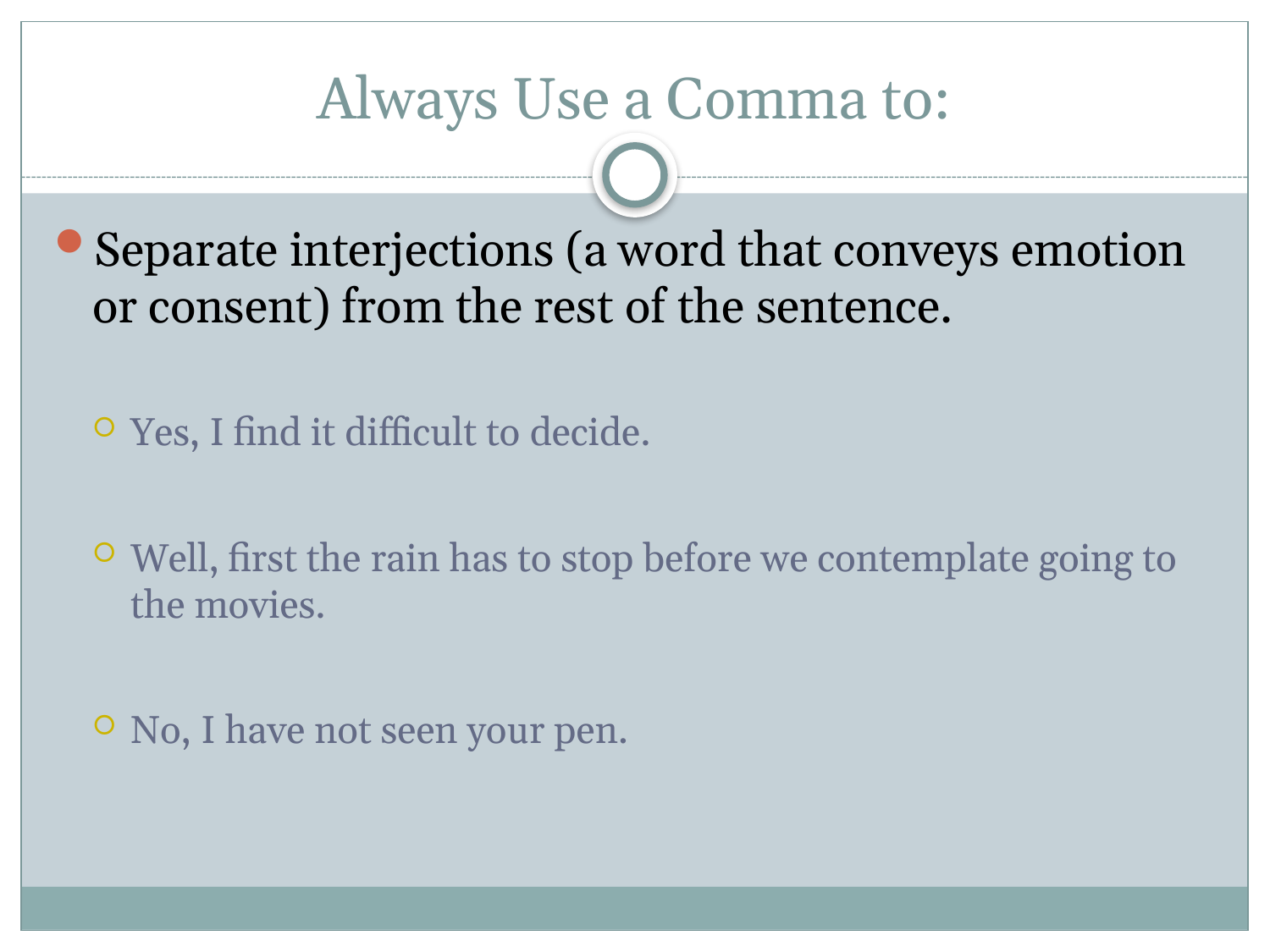

# Always Use a Comma to:
Separate interjections (a word that conveys emotion or consent) from the rest of the sentence.

Yes, I find it difficult to decide.

Well, first the rain has to stop before we contemplate going to the movies.

No, I have not seen your pen.